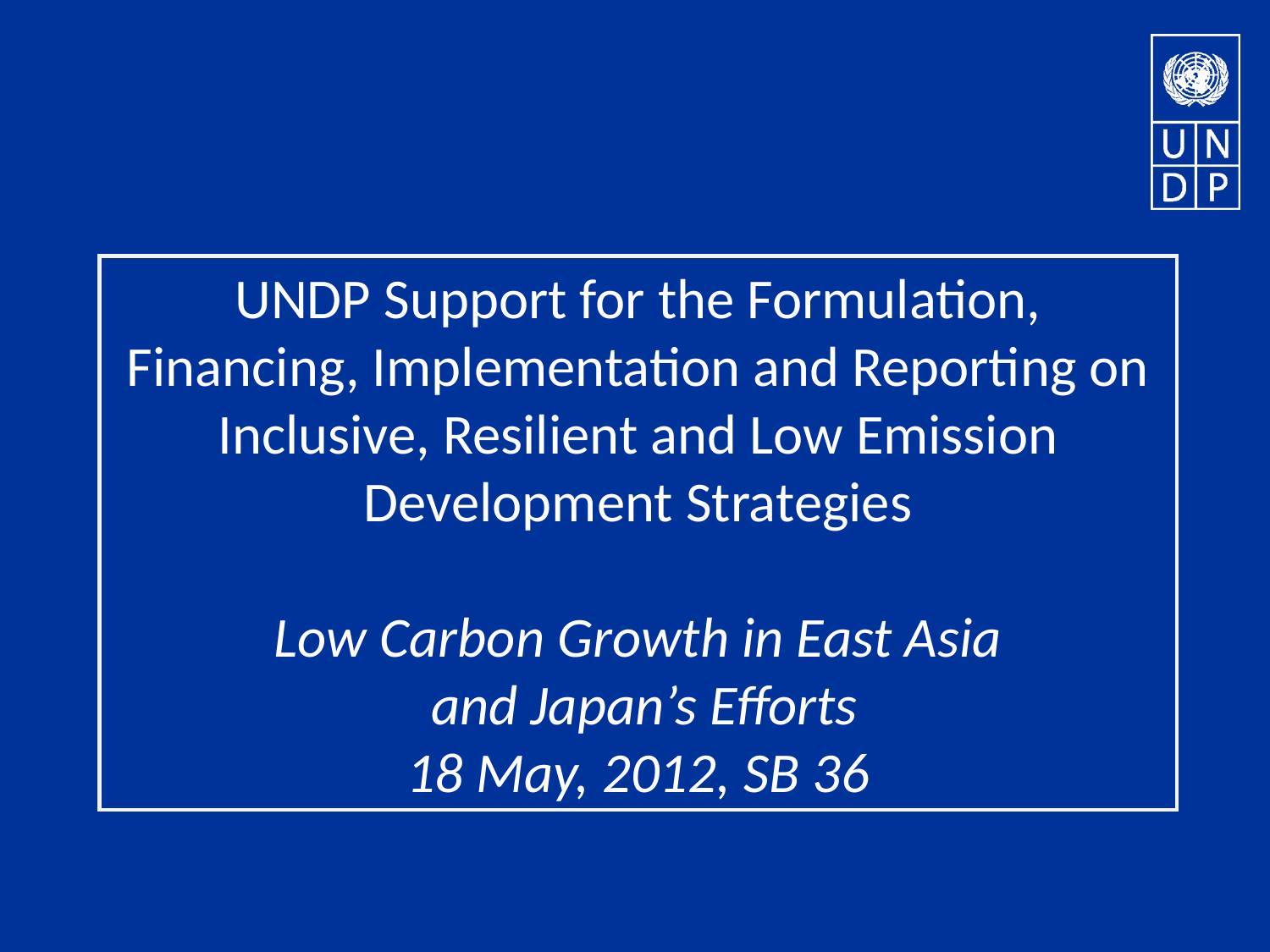

UNDP Support for the Formulation, Financing, Implementation and Reporting on Inclusive, Resilient and Low Emission Development Strategies

Low Carbon Growth in East Asia
 and Japan’s Efforts
18 May, 2012, SB 36